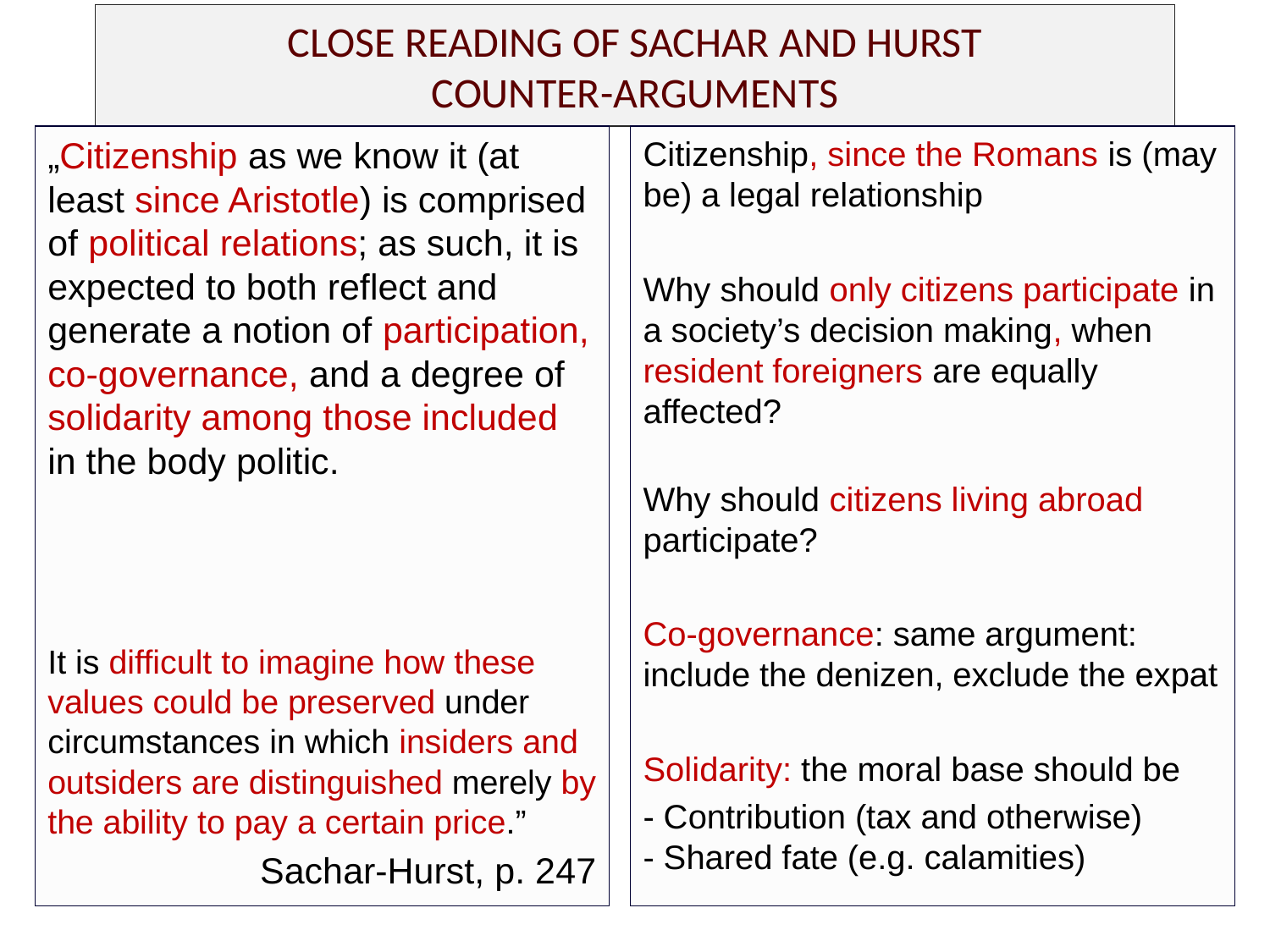

# CLOSE READING OF SACHAR AND HURST COUNTER-ARGUMENTS
„Citizenship as we know it (at least since Aristotle) is comprised of political relations; as such, it is expected to both reflect and generate a notion of participation, co-governance, and a degree of solidarity among those included in the body politic.

It is difficult to imagine how these values could be preserved under circumstances in which insiders and outsiders are distinguished merely by the ability to pay a certain price.”
Sachar-Hurst, p. 247
Citizenship, since the Romans is (may be) a legal relationship

Why should only citizens participate in a society’s decision making, when resident foreigners are equally affected?
Why should citizens living abroad participate?

Co-governance: same argument: include the denizen, exclude the expat

Solidarity: the moral base should be
- Contribution (tax and otherwise)
- Shared fate (e.g. calamities)